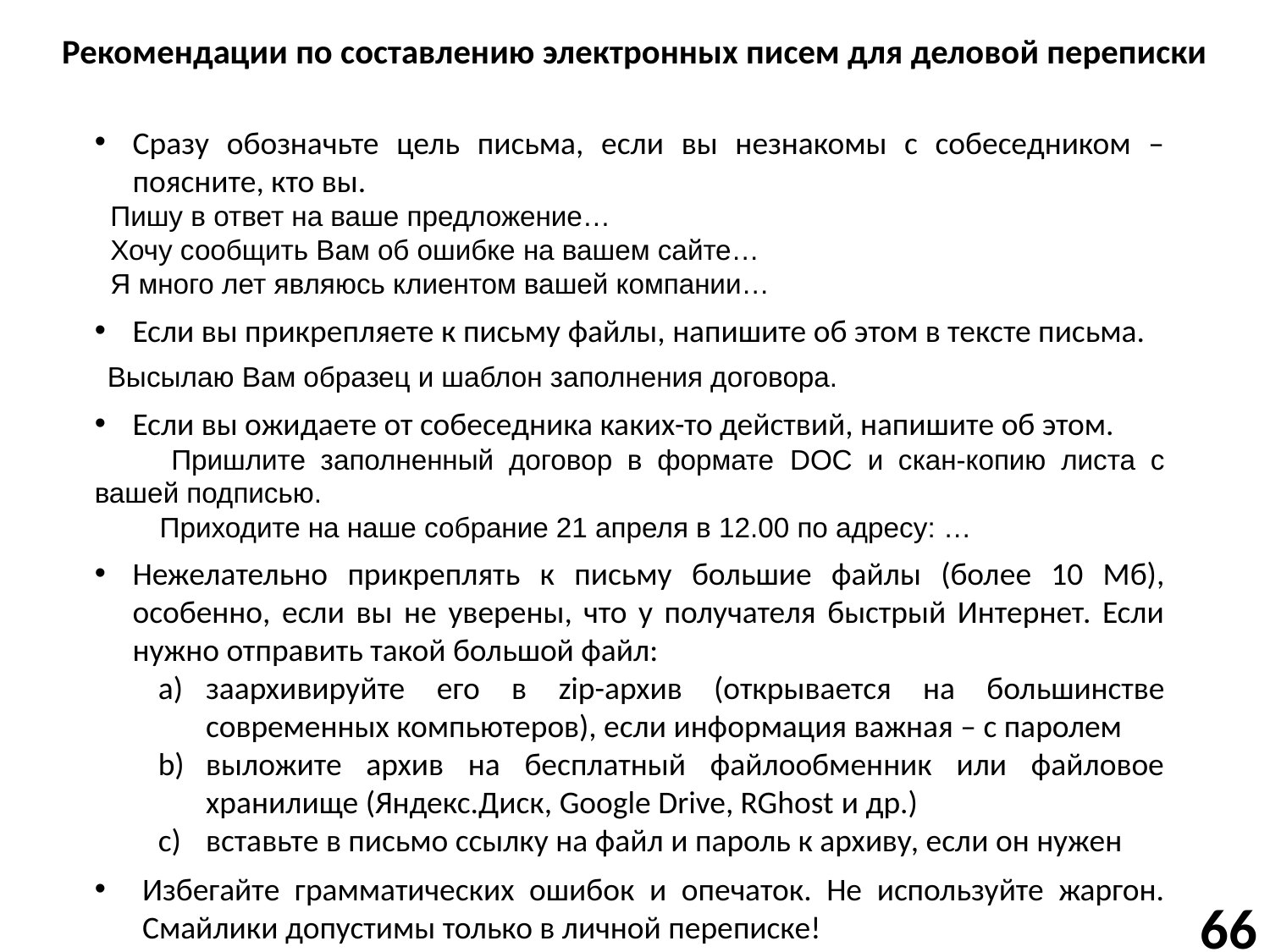

# Рекомендации по составлению электронных писем для деловой переписки
Сразу обозначьте цель письма, если вы незнакомы с собеседником – поясните, кто вы.
  Пишу в ответ на ваше предложение…
  Хочу сообщить Вам об ошибке на вашем сайте…
  Я много лет являюсь клиентом вашей компании…
Если вы прикрепляете к письму файлы, напишите об этом в тексте письма.
  Высылаю Вам образец и шаблон заполнения договора.
Если вы ожидаете от собеседника каких-то действий, напишите об этом.
  Пришлите заполненный договор в формате DOC и скан-копию листа с вашей подписью.
  Приходите на наше собрание 21 апреля в 12.00 по адресу: …
Нежелательно прикреплять к письму большие файлы (более 10 Мб), особенно, если вы не уверены, что у получателя быстрый Интернет. Если нужно отправить такой большой файл:
заархивируйте его в zip-архив (открывается на большинстве современных компьютеров), если информация важная – с паролем
выложите архив на бесплатный файлообменник или файловое хранилище (Яндекс.Диск, Google Drive, RGhost и др.)
вставьте в письмо ссылку на файл и пароль к архиву, если он нужен
Избегайте грамматических ошибок и опечаток. Не используйте жаргон. Смайлики допустимы только в личной переписке!
66